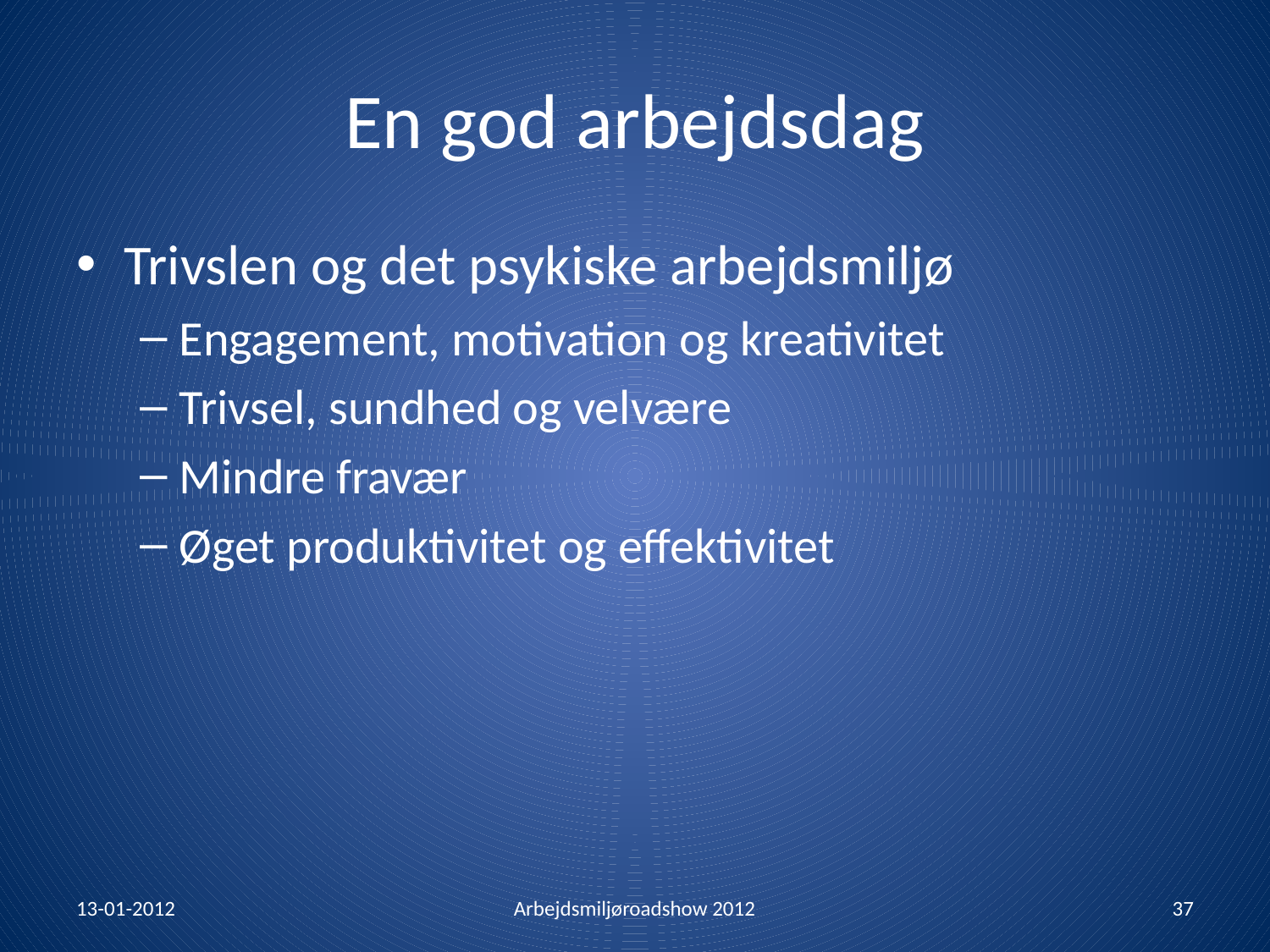

# En god arbejdsdag
Trivslen og det psykiske arbejdsmiljø
Engagement, motivation og kreativitet
Trivsel, sundhed og velvære
Mindre fravær
Øget produktivitet og effektivitet
13-01-2012
Arbejdsmiljøroadshow 2012
37